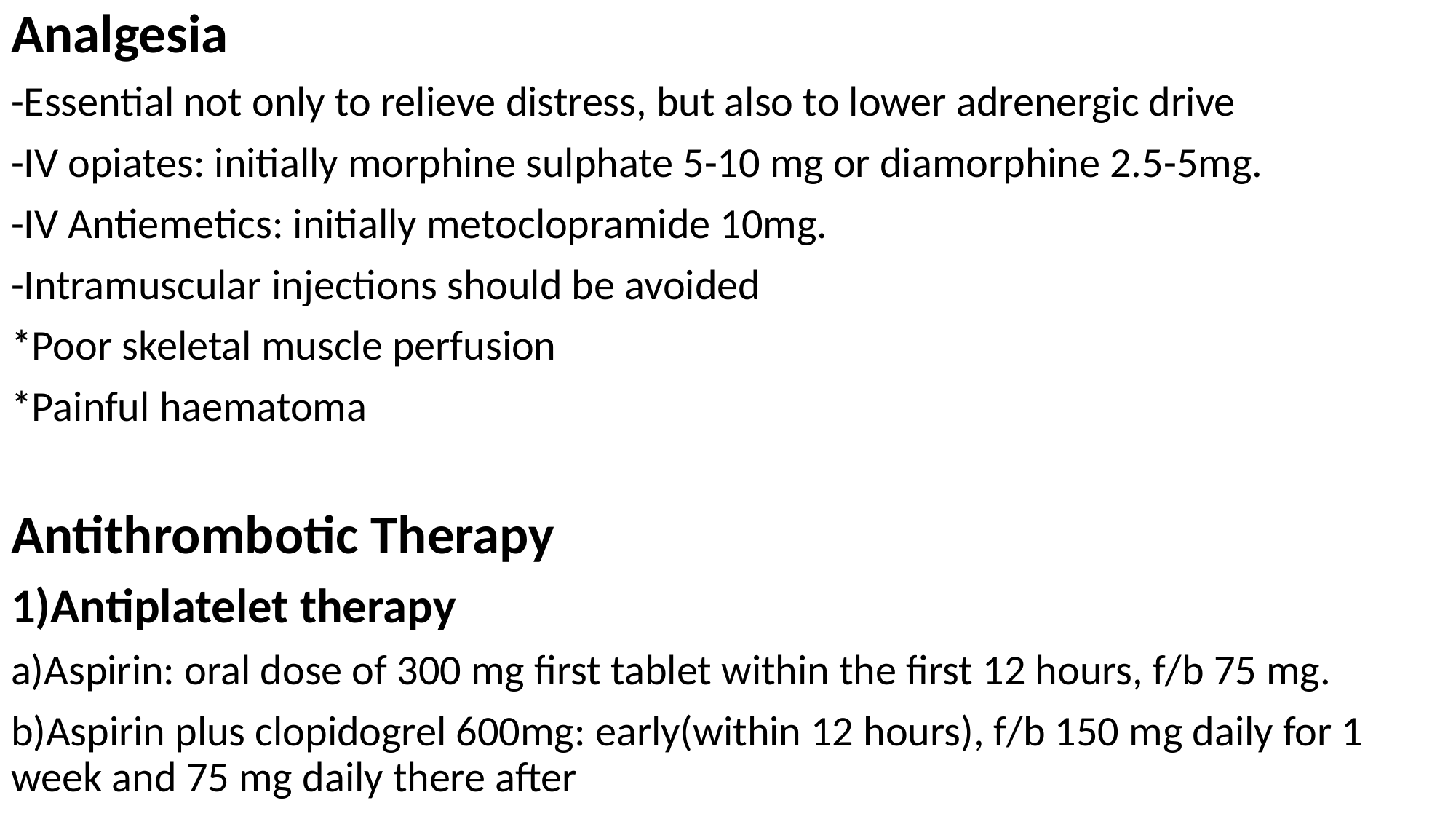

Analgesia
-Essential not only to relieve distress, but also to lower adrenergic drive
-IV opiates: initially morphine sulphate 5-10 mg or diamorphine 2.5-5mg.
-IV Antiemetics: initially metoclopramide 10mg.
-Intramuscular injections should be avoided
*Poor skeletal muscle perfusion
*Painful haematoma

Antithrombotic Therapy
1)Antiplatelet therapy
a)Aspirin: oral dose of 300 mg first tablet within the first 12 hours, f/b 75 mg.
b)Aspirin plus clopidogrel 600mg: early(within 12 hours), f/b 150 mg daily for 1 week and 75 mg daily there after